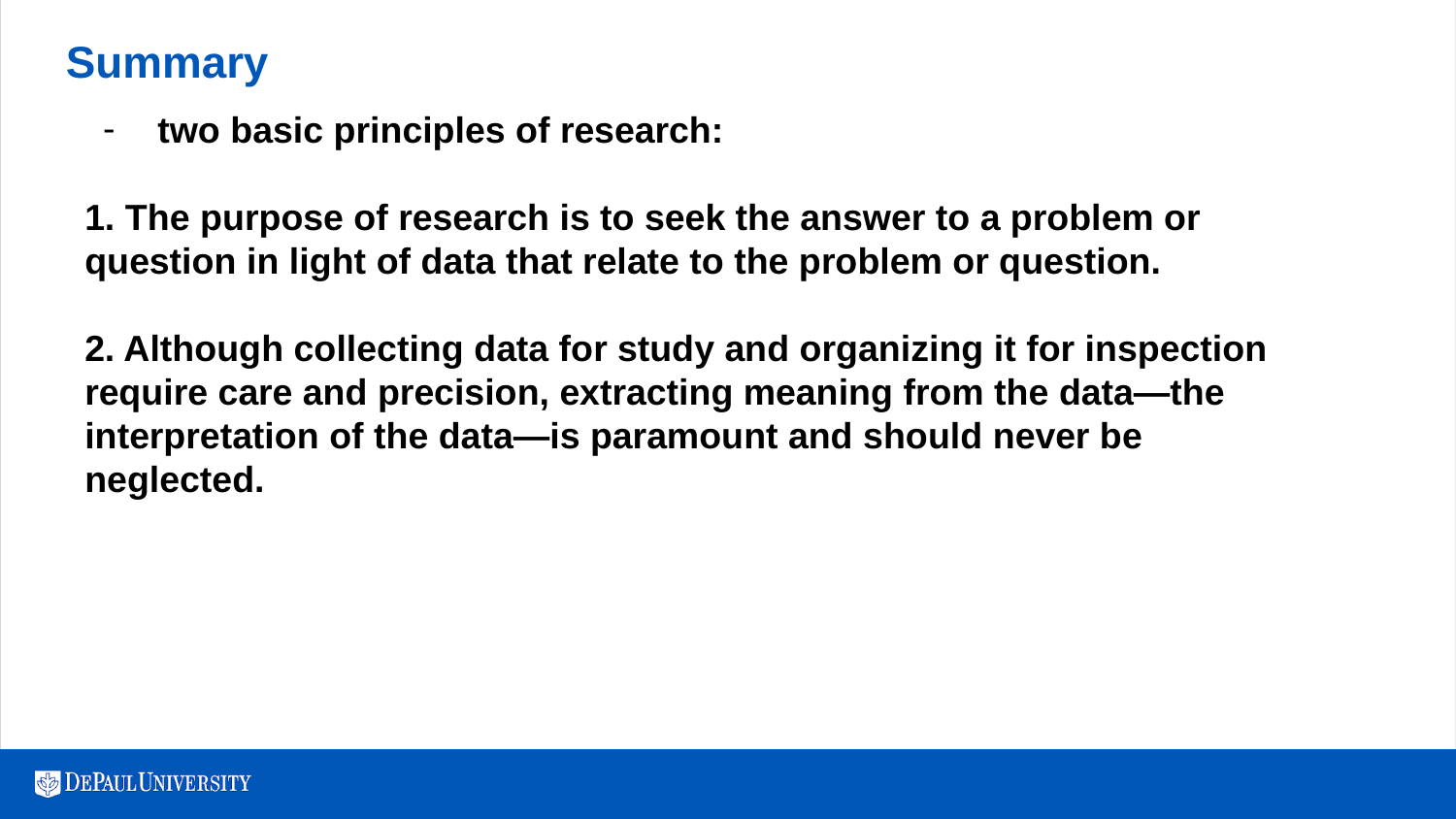

# Summary
two basic principles of research:

1. The purpose of research is to seek the answer to a problem or question in light of data that relate to the problem or question.

2. Although collecting data for study and organizing it for inspection require care and precision, extracting meaning from the data—the interpretation of the data—is paramount and should never be neglected.